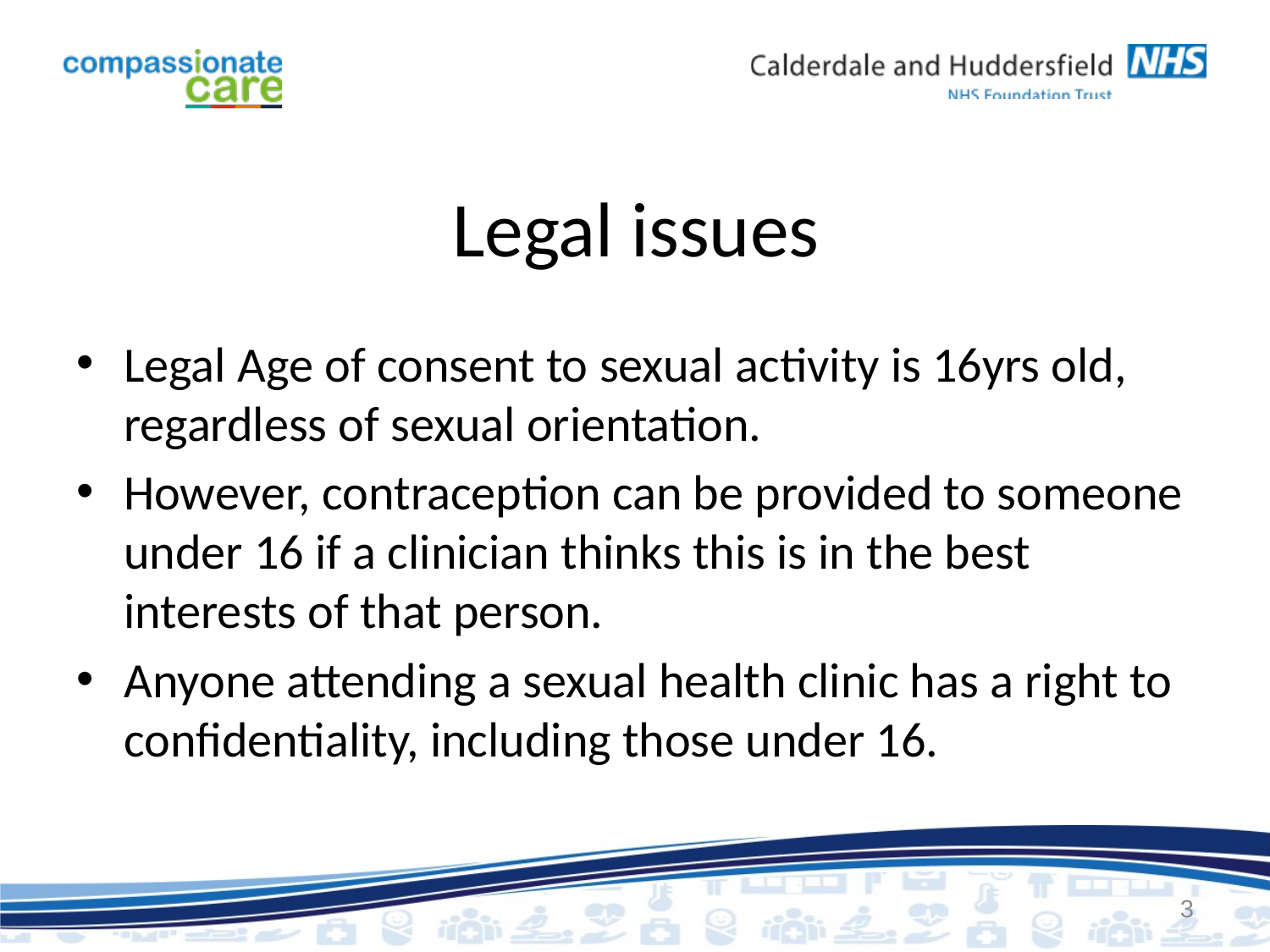

# Legal issues
Legal Age of consent to sexual activity is 16yrs old, regardless of sexual orientation.
However, contraception can be provided to someone under 16 if a clinician thinks this is in the best interests of that person.
Anyone attending a sexual health clinic has a right to confidentiality, including those under 16.
3